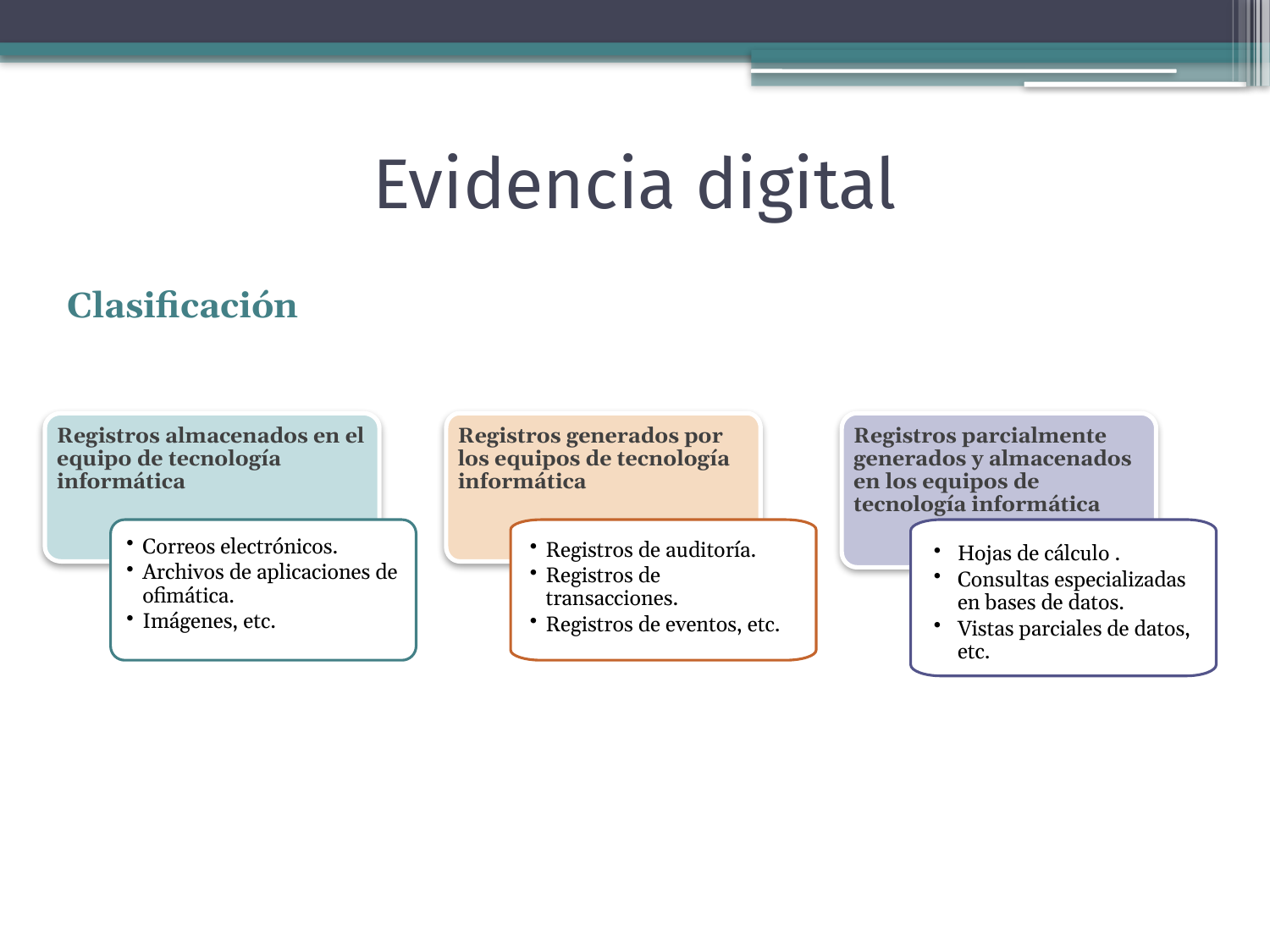

# Evidencia digital
Clasificación

Registros parcialmente generados y almacenados en los equipos de tecnología informática
Registros almacenados en el equipo de tecnología informática
Registros generados por los equipos de tecnología informática
Correos electrónicos.
Archivos de aplicaciones de ofimática.
Imágenes, etc.
Registros de auditoría.
Registros de transacciones.
Registros de eventos, etc.
Hojas de cálculo .
Consultas especializadas en bases de datos.
Vistas parciales de datos, etc.